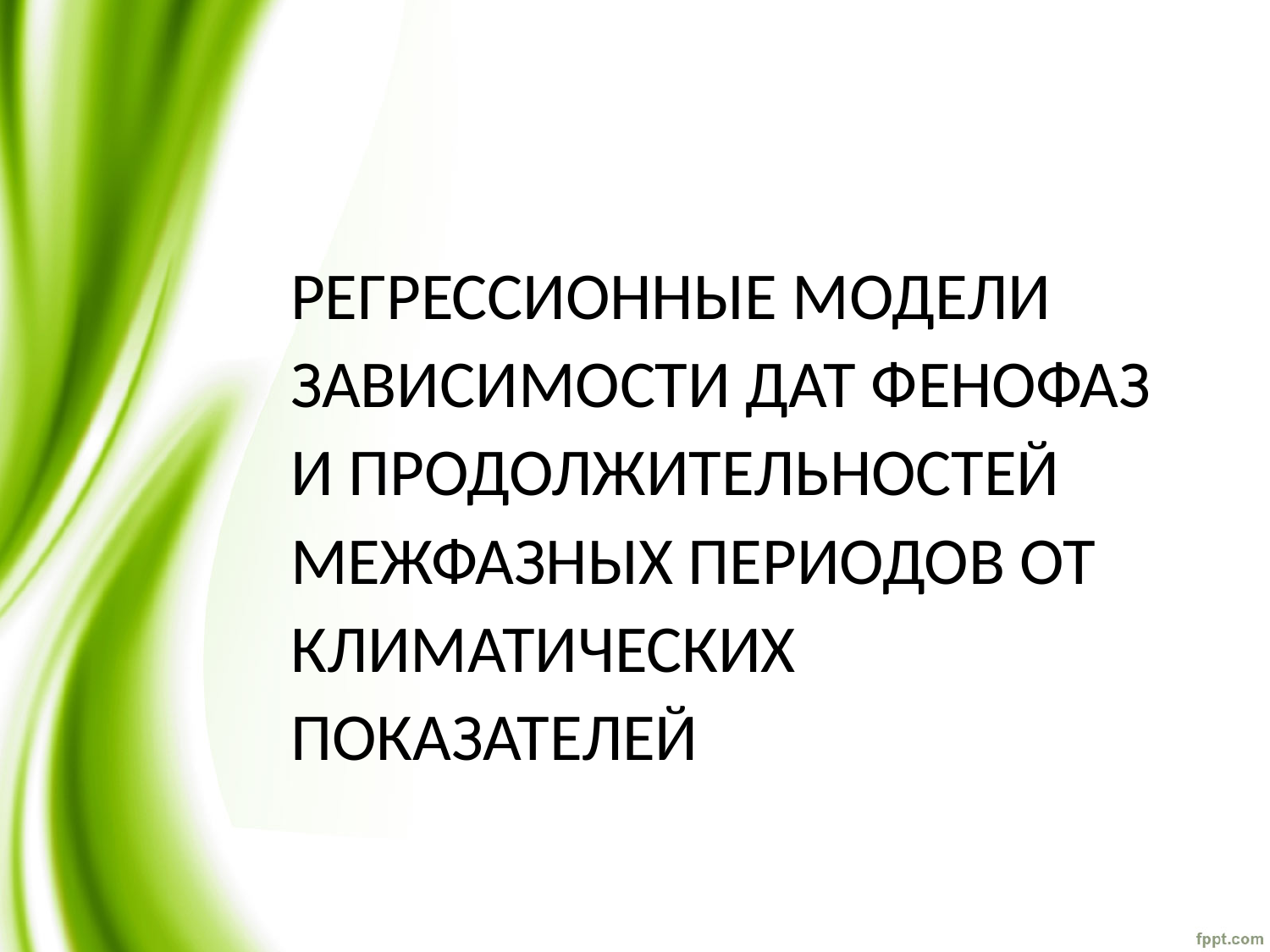

РЕГРЕССИОННЫЕ МОДЕЛИ зависимости дат фенофаз
и продолжительностей межфазных периодов от климатических показателей